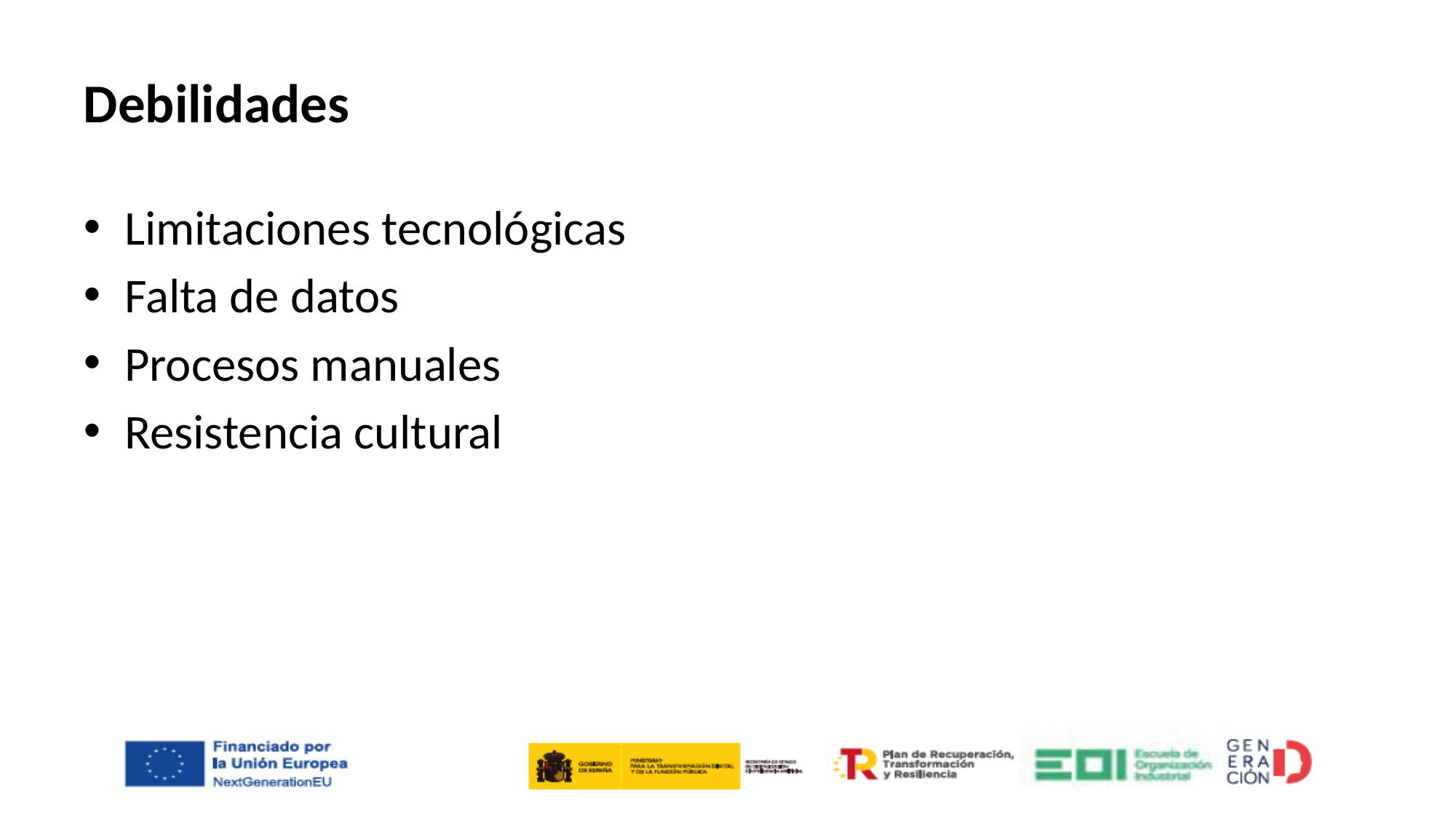

# Debilidades
Limitaciones tecnológicas
Falta de datos
Procesos manuales
Resistencia cultural